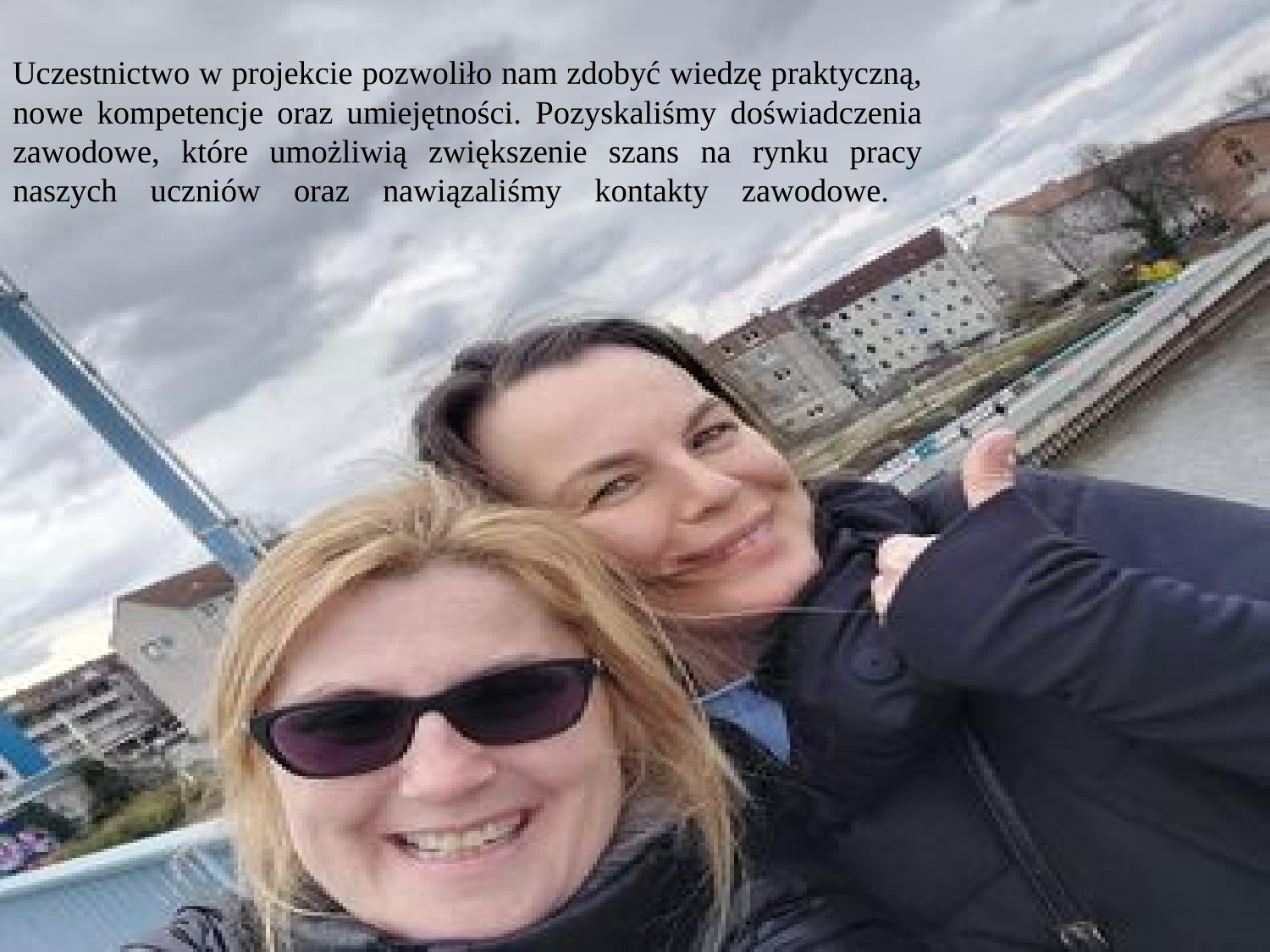

# Uczestnictwo w projekcie pozwoliło nam zdobyć wiedzę praktyczną, nowe kompetencje oraz umiejętności. Pozyskaliśmy doświadczenia zawodowe, które umożliwią zwiększenie szans na rynku pracy naszych uczniów oraz nawiązaliśmy kontakty zawodowe.